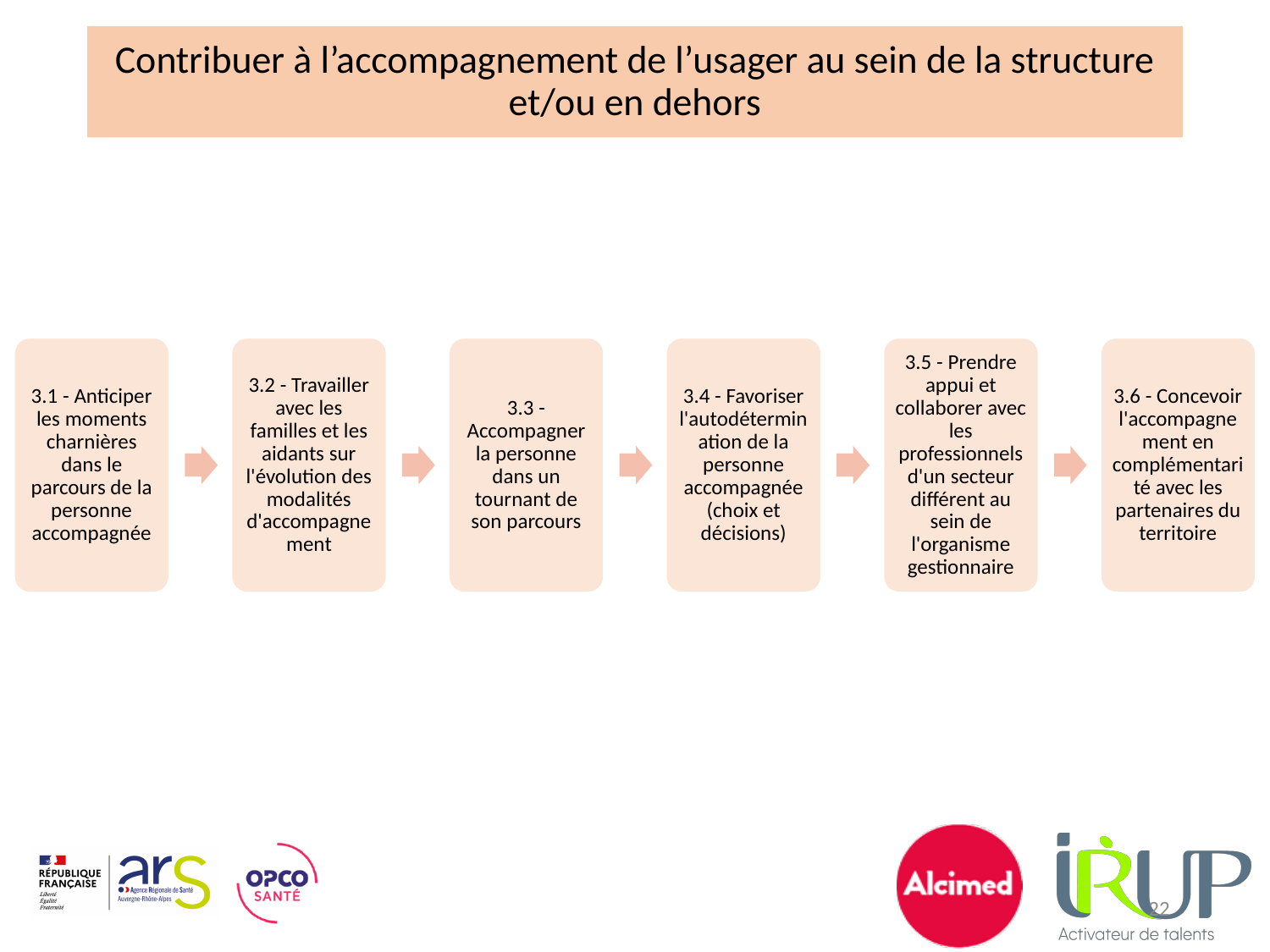

# Contribuer à l’accompagnement de l’usager au sein de la structure et/ou en dehors

3.1 - Anticiper les moments charnières dans le parcours de la personne accompagnée
3.2 - Travailler avec les familles et les aidants sur l'évolution des modalités d'accompagnement
3.3 - Accompagner la personne dans un tournant de son parcours
3.4 - Favoriser l'autodétermination de la personne accompagnée (choix et décisions)
3.5 - Prendre appui et collaborer avec les professionnels d'un secteur différent au sein de l'organisme gestionnaire
3.6 - Concevoir l'accompagnement en complémentarité avec les partenaires du territoire

22